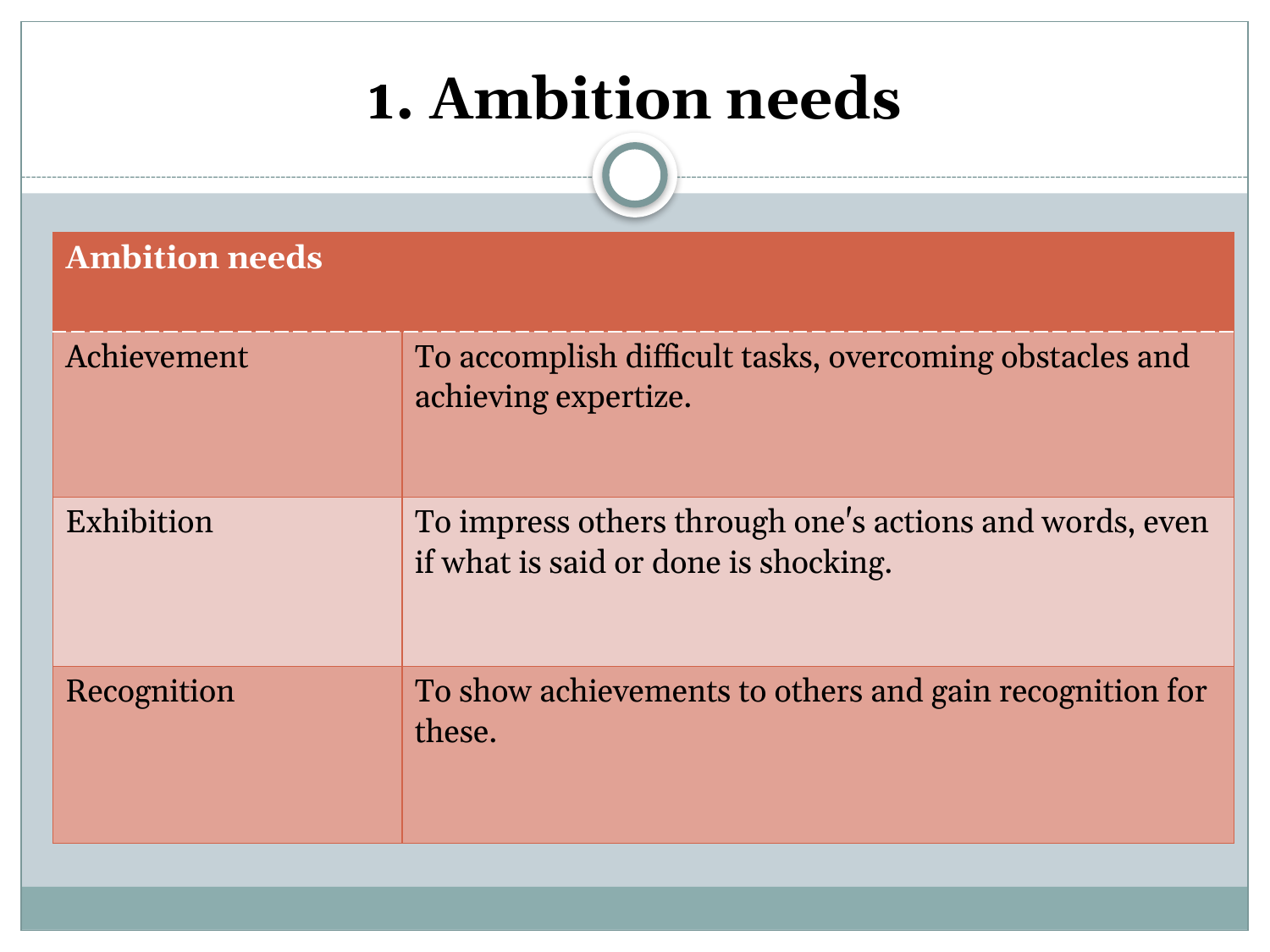

# 1. Ambition needs
| Ambition needs |  |
| --- | --- |
| Achievement | To accomplish difficult tasks, overcoming obstacles and achieving expertize. |
| Exhibition | To impress others through one's actions and words, even if what is said or done is shocking. |
| Recognition | To show achievements to others and gain recognition for these. |